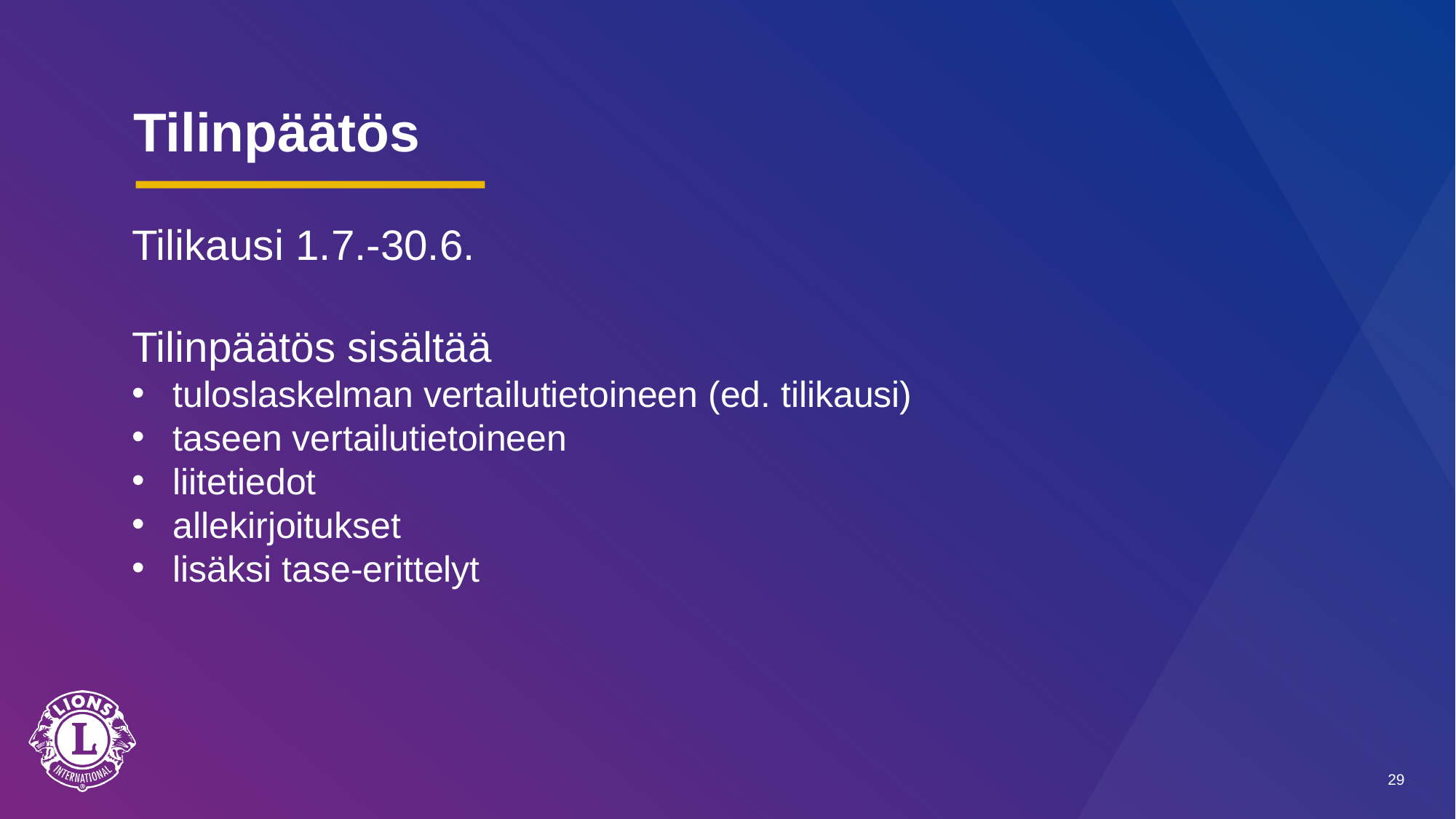

# Tilinpäätös
Tilikausi 1.7.-30.6.

Tilinpäätös sisältää
tuloslaskelman vertailutietoineen (ed. tilikausi)
taseen vertailutietoineen
liitetiedot
allekirjoitukset
lisäksi tase-erittelyt